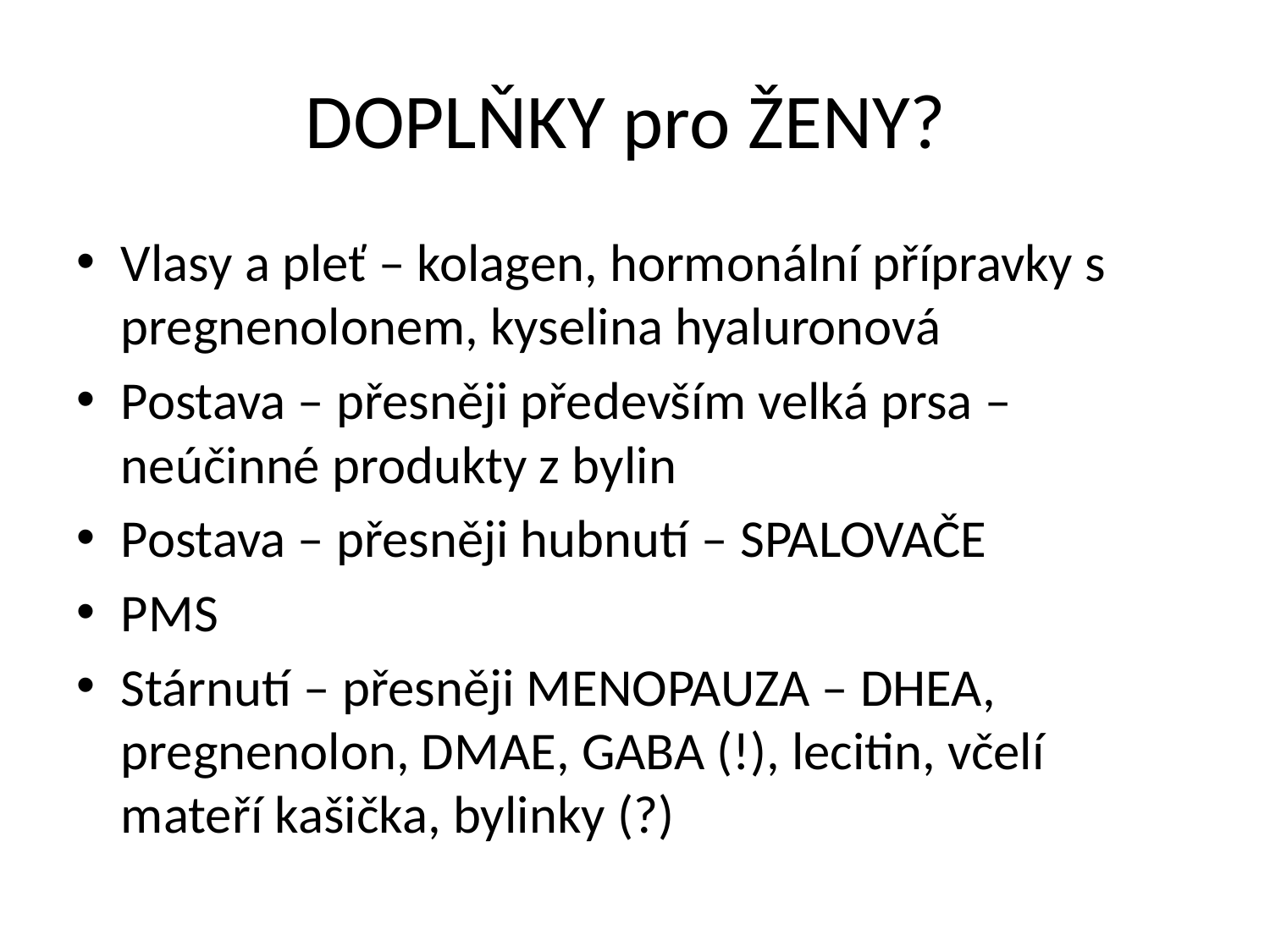

# DOPLŇKY pro ŽENY?
Vlasy a pleť – kolagen, hormonální přípravky s pregnenolonem, kyselina hyaluronová
Postava – přesněji především velká prsa – neúčinné produkty z bylin
Postava – přesněji hubnutí – SPALOVAČE
PMS
Stárnutí – přesněji MENOPAUZA – DHEA, pregnenolon, DMAE, GABA (!), lecitin, včelí mateří kašička, bylinky (?)